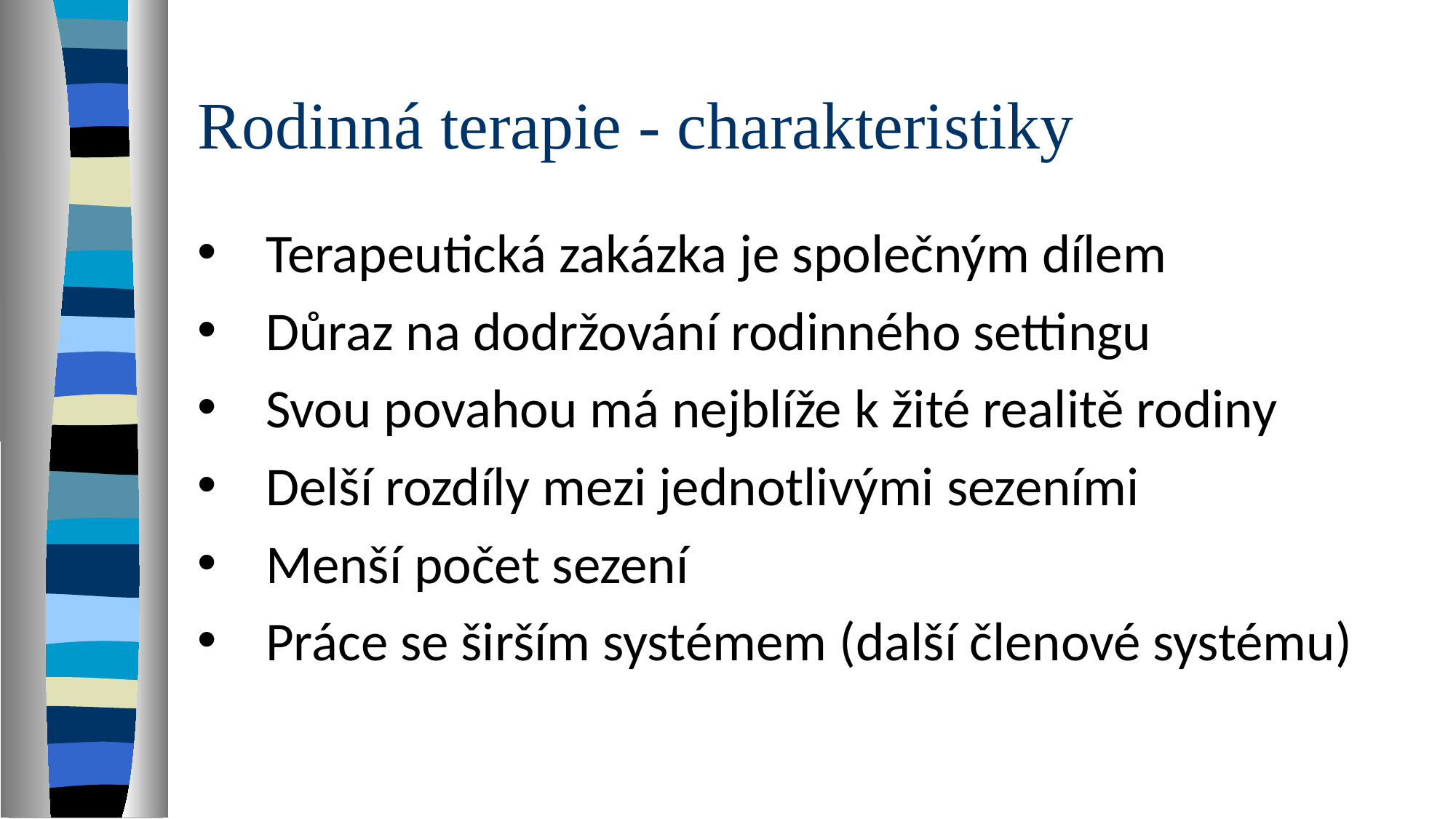

# Rodinná terapie - charakteristiky
Terapeutická zakázka je společným dílem
Důraz na dodržování rodinného settingu
Svou povahou má nejblíže k žité realitě rodiny
Delší rozdíly mezi jednotlivými sezeními
Menší počet sezení
Práce se širším systémem (další členové systému)